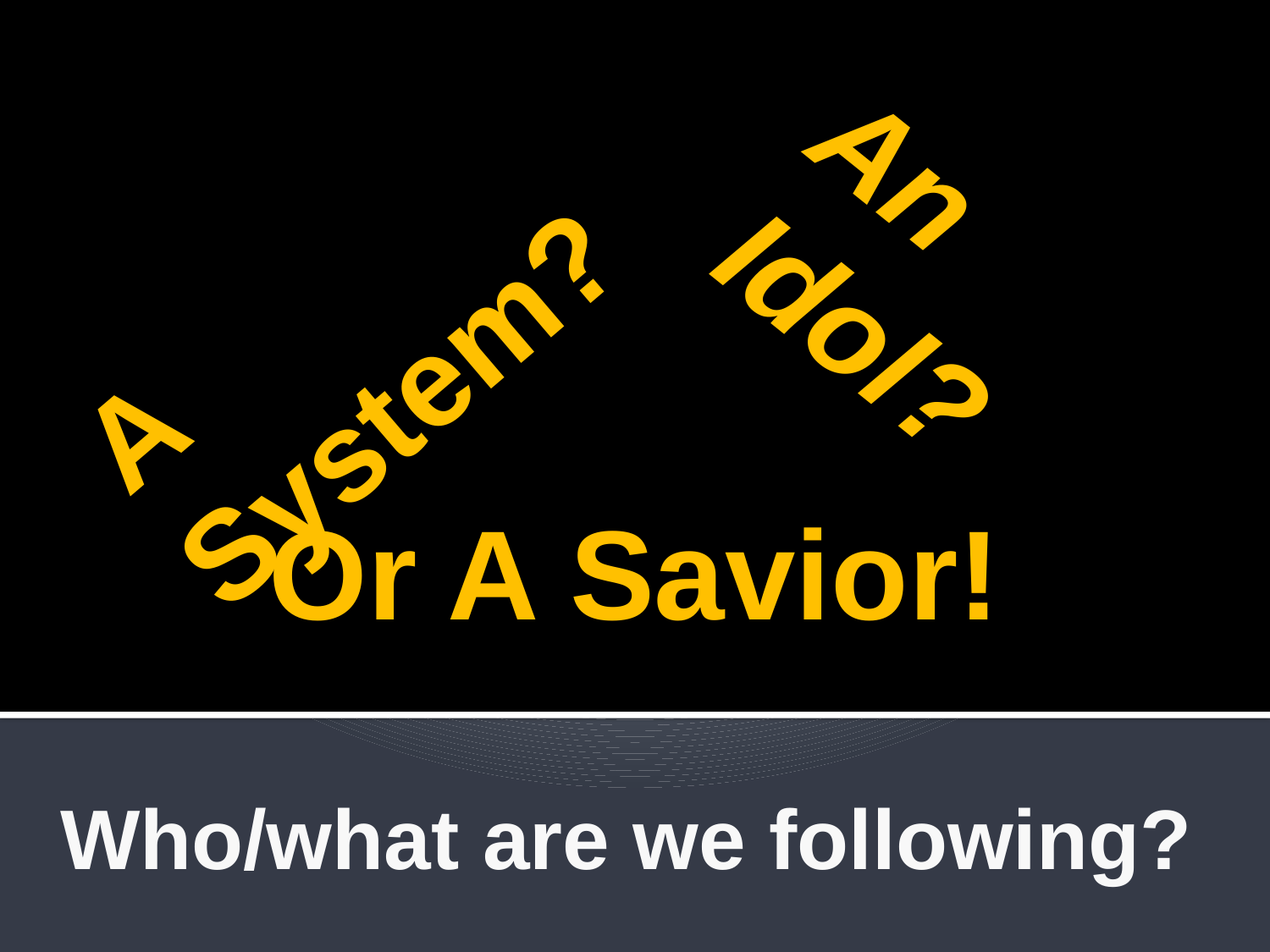

An Idol?
A System?
Or A Savior!
# Who/what are we following?